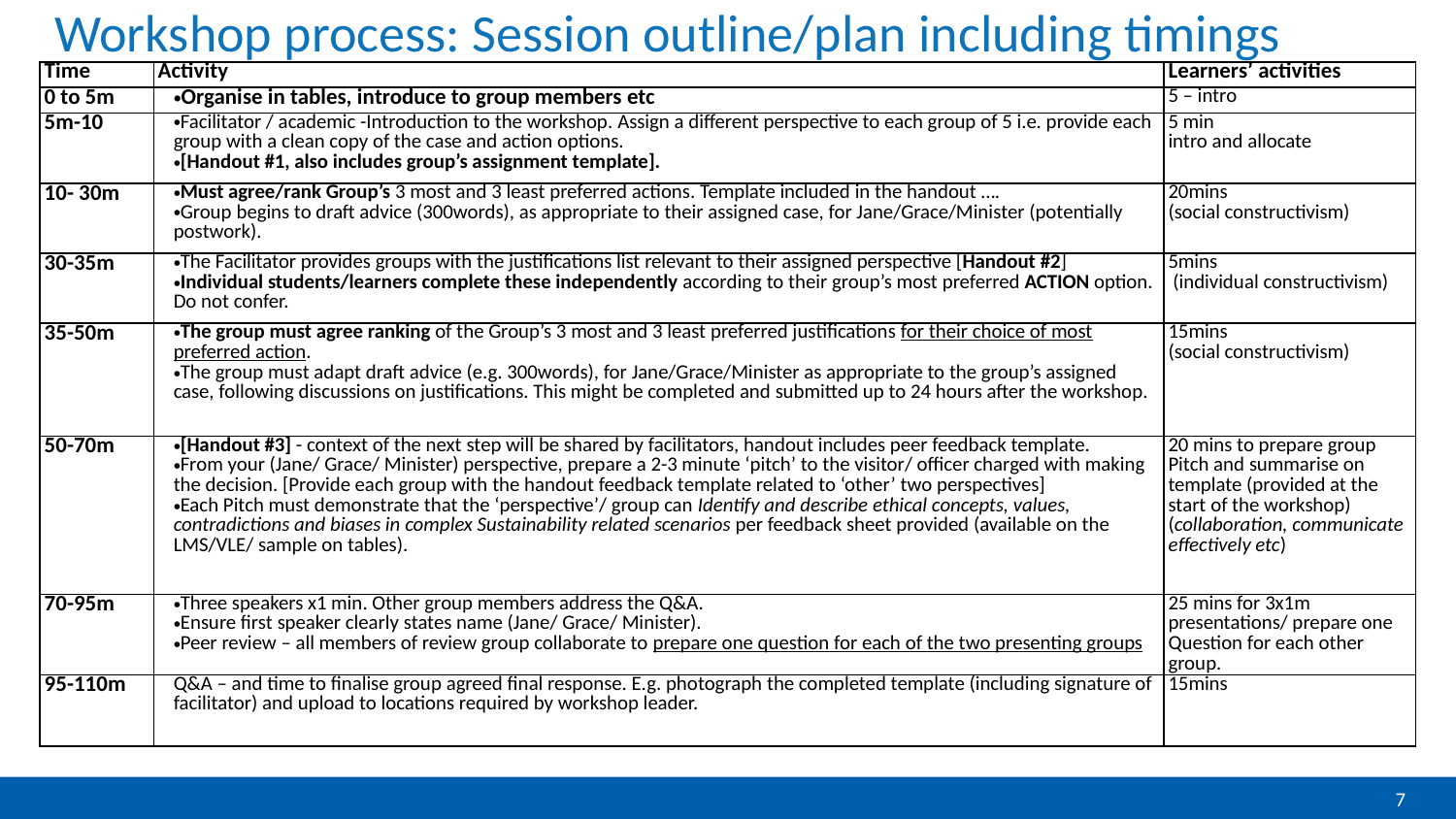

# Workshop process: Session outline/plan including timings
| Time | Activity | Learners’ activities |
| --- | --- | --- |
| 0 to 5m | Organise in tables, introduce to group members etc | 5 – intro |
| 5m-10 | Facilitator / academic -Introduction to the workshop. Assign a different perspective to each group of 5 i.e. provide each group with a clean copy of the case and action options. [Handout #1, also includes group’s assignment template]. | 5 min intro and allocate |
| 10- 30m | Must agree/rank Group’s 3 most and 3 least preferred actions. Template included in the handout …. Group begins to draft advice (300words), as appropriate to their assigned case, for Jane/Grace/Minister (potentially postwork). | 20mins (social constructivism) |
| 30-35m | The Facilitator provides groups with the justifications list relevant to their assigned perspective [Handout #2] Individual students/learners complete these independently according to their group’s most preferred ACTION option. Do not confer. | 5mins (individual constructivism) |
| 35-50m | The group must agree ranking of the Group’s 3 most and 3 least preferred justifications for their choice of most preferred action. The group must adapt draft advice (e.g. 300words), for Jane/Grace/Minister as appropriate to the group’s assigned case, following discussions on justifications. This might be completed and submitted up to 24 hours after the workshop. | 15mins (social constructivism) |
| 50-70m | [Handout #3] - context of the next step will be shared by facilitators, handout includes peer feedback template. From your (Jane/ Grace/ Minister) perspective, prepare a 2-3 minute ‘pitch’ to the visitor/ officer charged with making the decision. [Provide each group with the handout feedback template related to ‘other’ two perspectives] Each Pitch must demonstrate that the ‘perspective’/ group can Identify and describe ethical concepts, values, contradictions and biases in complex Sustainability related scenarios per feedback sheet provided (available on the LMS/VLE/ sample on tables). | 20 mins to prepare group Pitch and summarise on template (provided at the start of the workshop) (collaboration, communicate effectively etc) |
| 70-95m | Three speakers x1 min. Other group members address the Q&A. Ensure first speaker clearly states name (Jane/ Grace/ Minister). Peer review – all members of review group collaborate to prepare one question for each of the two presenting groups | 25 mins for 3x1m presentations/ prepare one Question for each other group. |
| 95-110m | Q&A – and time to finalise group agreed final response. E.g. photograph the completed template (including signature of facilitator) and upload to locations required by workshop leader. | 15mins |
7